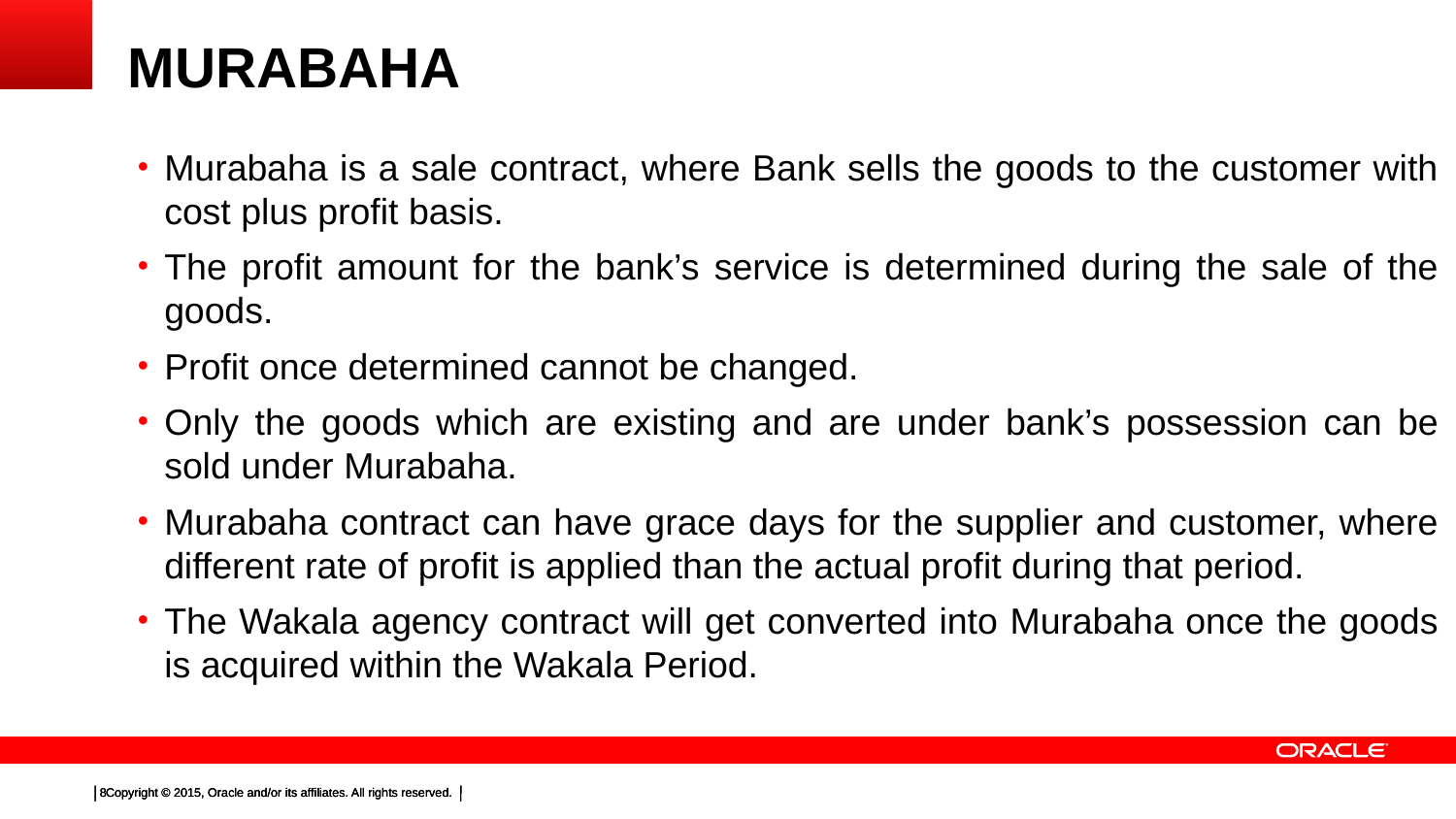

# MURABAHA
Murabaha is a sale contract, where Bank sells the goods to the customer with cost plus profit basis.
The profit amount for the bank’s service is determined during the sale of the goods.
Profit once determined cannot be changed.
Only the goods which are existing and are under bank’s possession can be sold under Murabaha.
Murabaha contract can have grace days for the supplier and customer, where different rate of profit is applied than the actual profit during that period.
The Wakala agency contract will get converted into Murabaha once the goods is acquired within the Wakala Period.